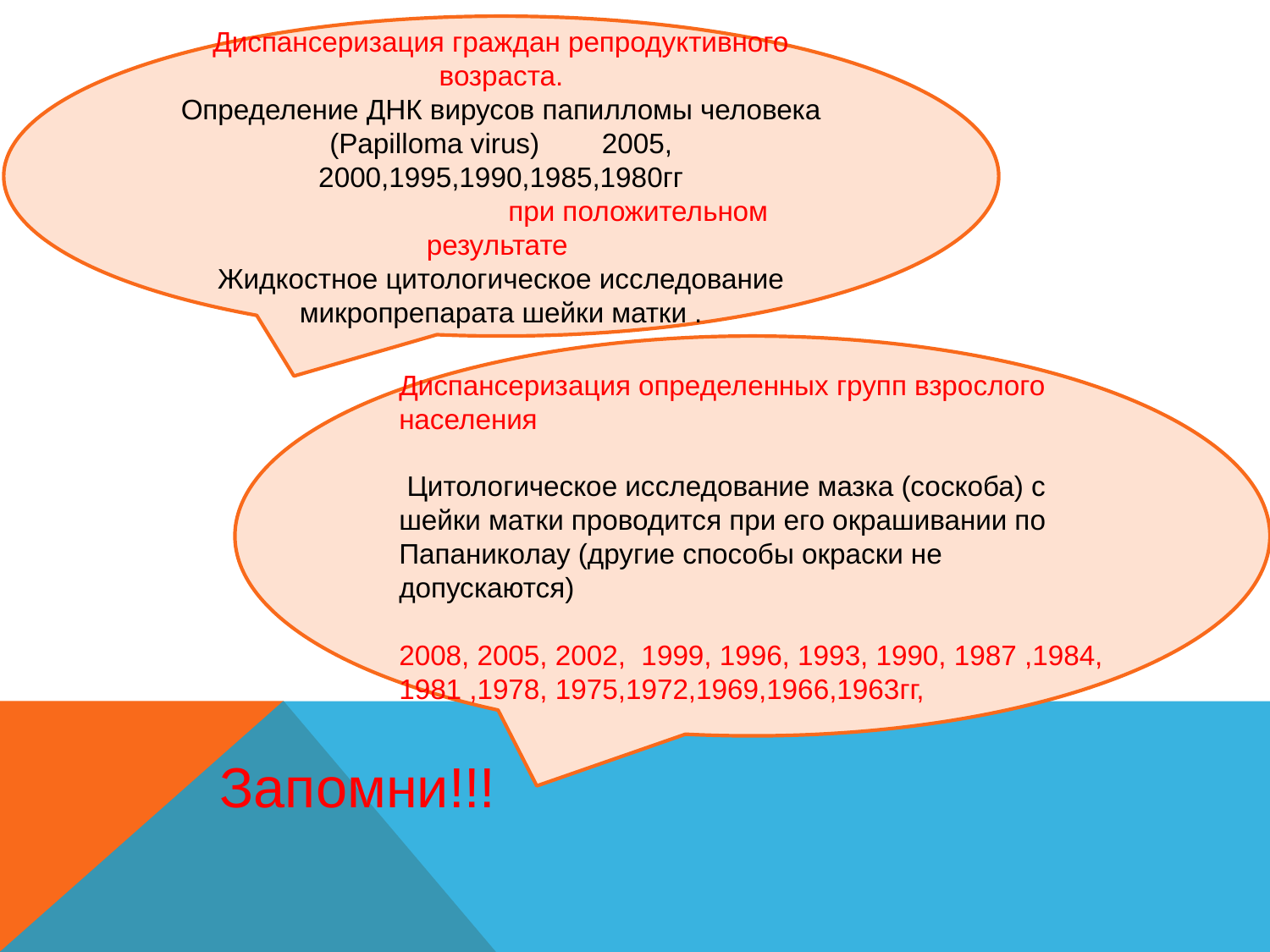

Диспансеризация граждан репродуктивного возраста.
Определение ДНК вирусов папилломы человека (Papilloma virus)        2005, 2000,1995,1990,1985,1980гг
                                   при положительном результате
Жидкостное цитологическое исследование микропрепарата шейки матки .
Диспансеризация определенных групп взрослого населения

 Цитологическое исследование мазка (соскоба) с шейки матки проводится при его окрашивании по Папаниколау (другие способы окраски не допускаются)

2008, 2005, 2002,  1999, 1996, 1993, 1990, 1987 ,1984, 1981 ,1978, 1975,1972,1969,1966,1963гг,
    Запомни!!!